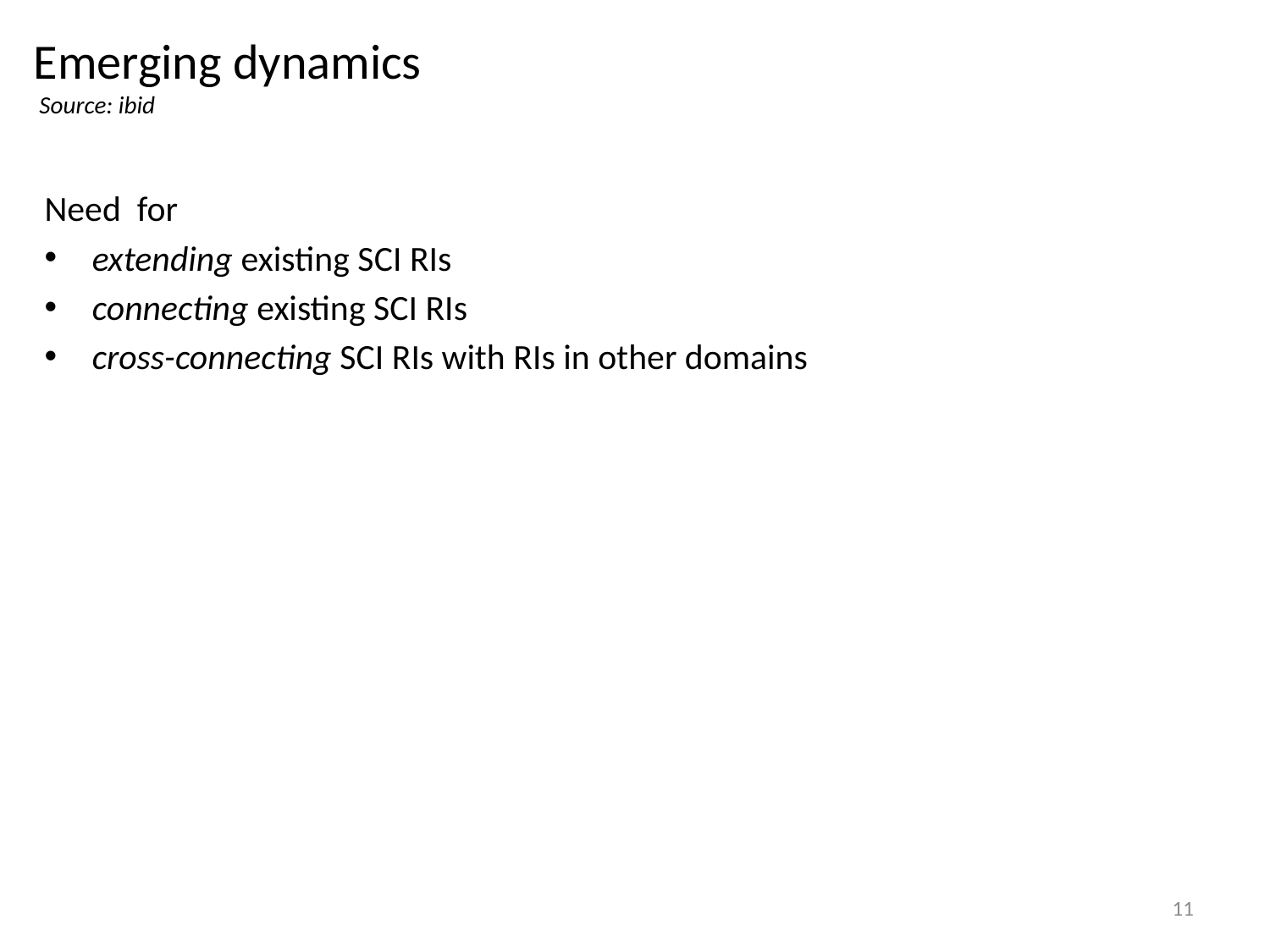

# Emerging dynamics Source: ibid
Need  for
extending existing SCI RIs
connecting existing SCI RIs
cross-connecting SCI RIs with RIs in other domains
11